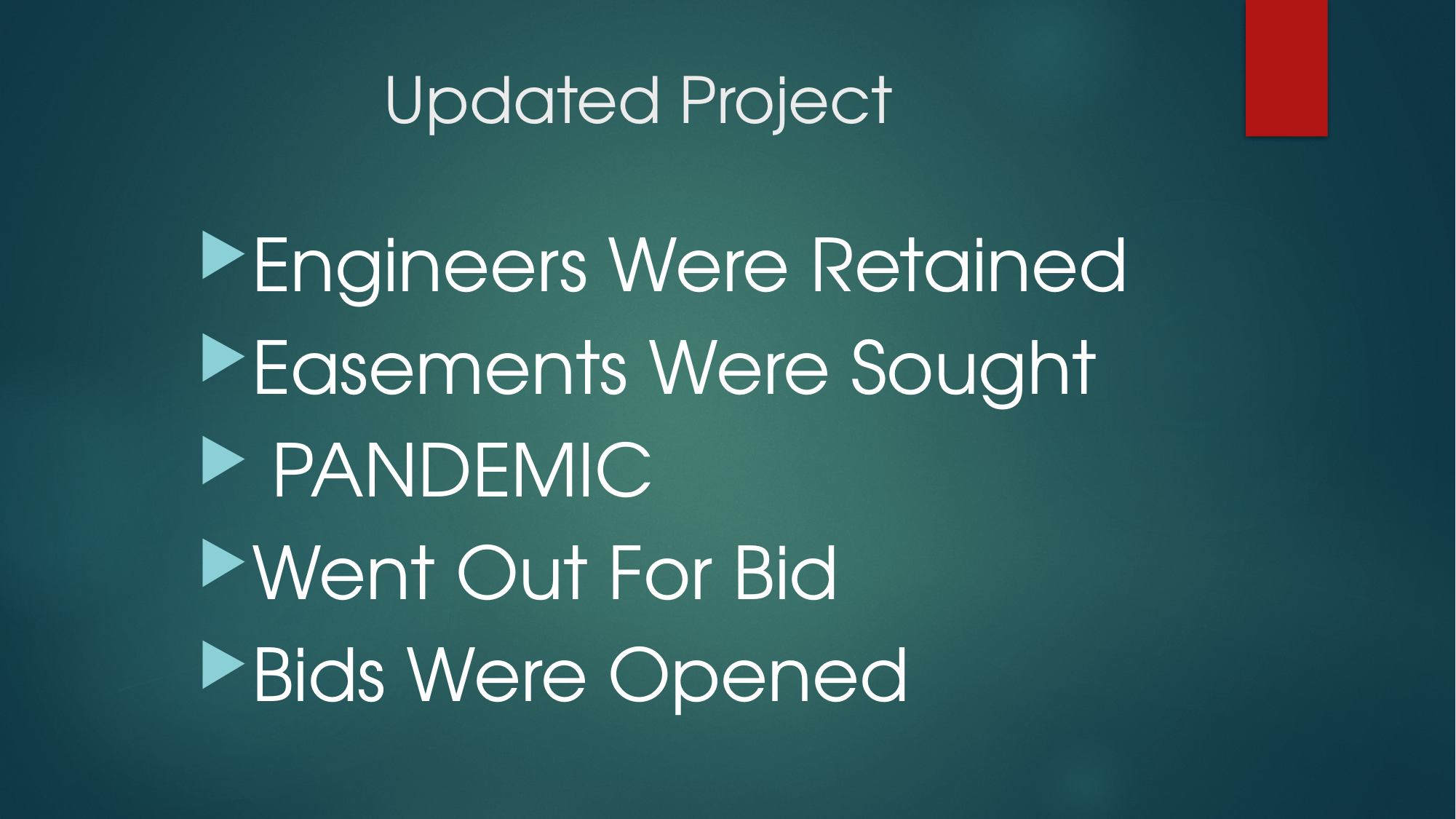

# Updated Project
Engineers Were Retained
Easements Were Sought
 PANDEMIC
Went Out For Bid
Bids Were Opened